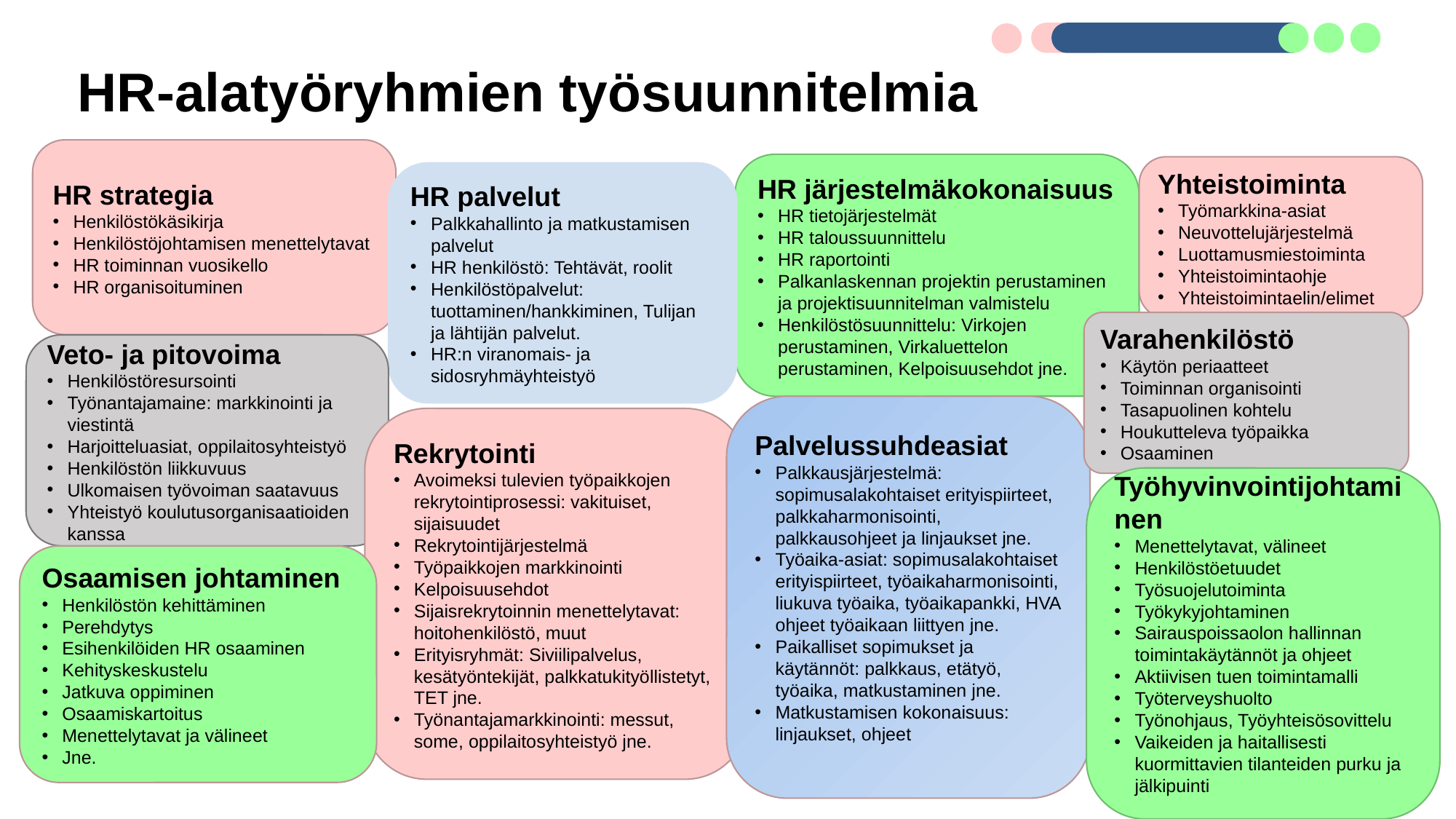

# HR-alatyöryhmien työsuunnitelmia
HR strategia
Henkilöstökäsikirja
Henkilöstöjohtamisen menettelytavat
HR toiminnan vuosikello
HR organisoituminen
HR järjestelmäkokonaisuus
HR tietojärjestelmät
HR taloussuunnittelu
HR raportointi
Palkanlaskennan projektin perustaminen ja projektisuunnitelman valmistelu
Henkilöstösuunnittelu: Virkojen perustaminen, Virkaluettelon perustaminen, Kelpoisuusehdot jne.
Yhteistoiminta
Työmarkkina-asiat
Neuvottelujärjestelmä
Luottamusmiestoiminta
Yhteistoimintaohje
Yhteistoimintaelin/elimet
HR palvelut
Palkkahallinto ja matkustamisen palvelut
HR henkilöstö: Tehtävät, roolit
Henkilöstöpalvelut: tuottaminen/hankkiminen, Tulijan ja lähtijän palvelut.
HR:n viranomais- ja sidosryhmäyhteistyö
Varahenkilöstö
Käytön periaatteet
Toiminnan organisointi
Tasapuolinen kohtelu
Houkutteleva työpaikka
Osaaminen
Veto- ja pitovoima
Henkilöstöresursointi
Työnantajamaine: markkinointi ja viestintä
Harjoitteluasiat, oppilaitosyhteistyö
Henkilöstön liikkuvuus
Ulkomaisen työvoiman saatavuus
Yhteistyö koulutusorganisaatioiden kanssa
Palvelussuhdeasiat
Palkkausjärjestelmä: sopimusalakohtaiset erityispiirteet, palkkaharmonisointi, palkkausohjeet ja linjaukset jne.
Työaika-asiat: sopimusalakohtaiset erityispiirteet, työaikaharmonisointi, liukuva työaika, työaikapankki, HVA ohjeet työaikaan liittyen jne.
Paikalliset sopimukset ja käytännöt: palkkaus, etätyö, työaika, matkustaminen jne.
Matkustamisen kokonaisuus: linjaukset, ohjeet

Rekrytointi
Avoimeksi tulevien työpaikkojen rekrytointiprosessi: vakituiset, sijaisuudet
Rekrytointijärjestelmä
Työpaikkojen markkinointi
Kelpoisuusehdot
Sijaisrekrytoinnin menettelytavat: hoitohenkilöstö, muut
Erityisryhmät: Siviilipalvelus, kesätyöntekijät, palkkatukityöllistetyt, TET jne.
Työnantajamarkkinointi: messut, some, oppilaitosyhteistyö jne.
Työhyvinvointijohtaminen
Menettelytavat, välineet
Henkilöstöetuudet
Työsuojelutoiminta
Työkykyjohtaminen
Sairauspoissaolon hallinnan toimintakäytännöt ja ohjeet
Aktiivisen tuen toimintamalli
Työterveyshuolto
Työnohjaus, Työyhteisösovittelu
Vaikeiden ja haitallisesti kuormittavien tilanteiden purku ja jälkipuinti

Osaamisen johtaminen
Henkilöstön kehittäminen
Perehdytys
Esihenkilöiden HR osaaminen
Kehityskeskustelu
Jatkuva oppiminen
Osaamiskartoitus
Menettelytavat ja välineet
Jne.